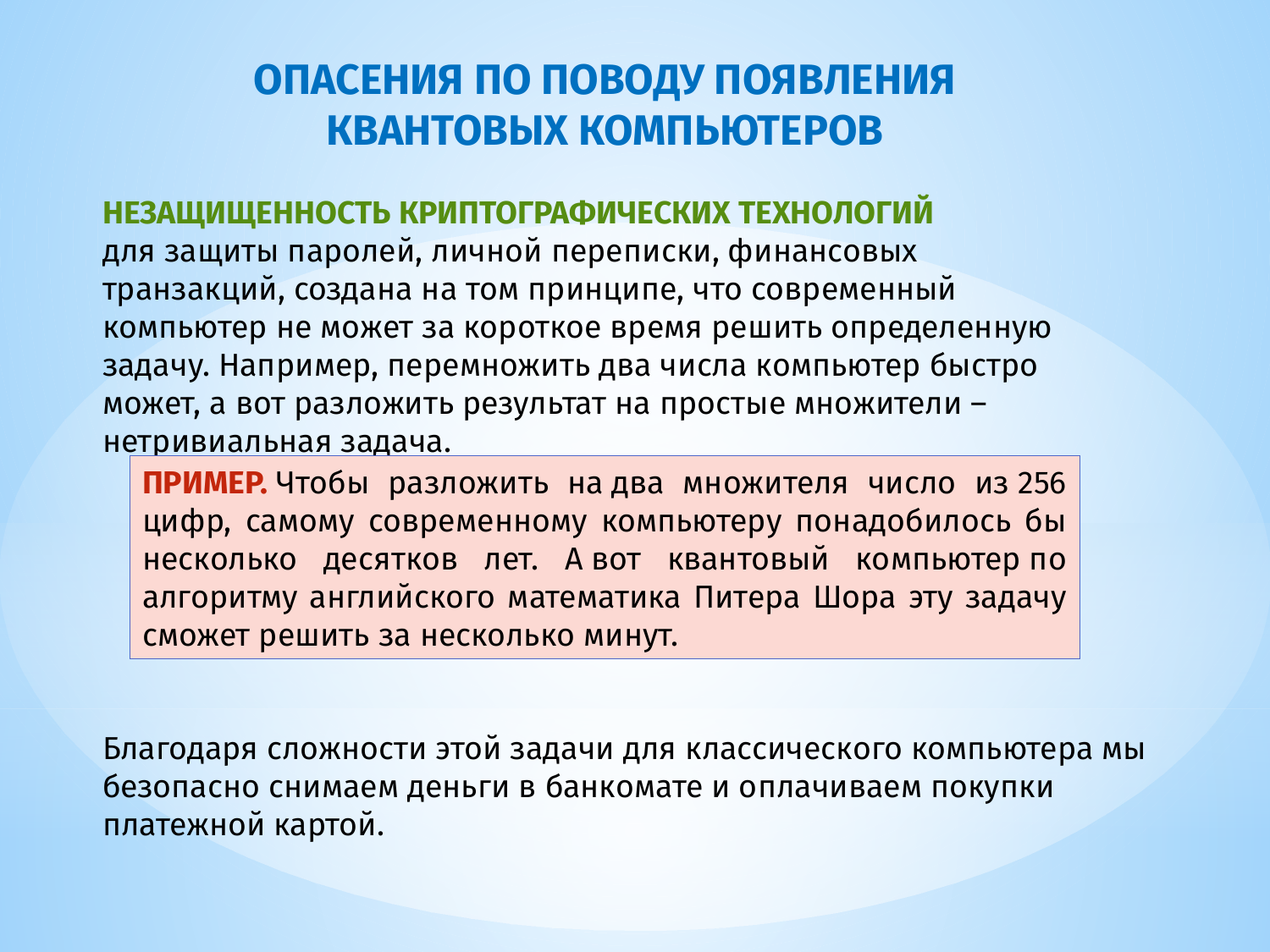

ОПАСЕНИЯ ПО ПОВОДУ ПОЯВЛЕНИЯ КВАНТОВЫХ КОМПЬЮТЕРОВ
НЕЗАЩИЩЕННОСТЬ КРИПТОГРАФИЧЕСКИХ ТЕХНОЛОГИЙ
для защиты паролей, личной переписки, финансовых транзакций, создана на том принципе, что современный компьютер не может за короткое время решить определенную задачу. Например, перемножить два числа компьютер быстро может, а вот разложить результат на простые множители – нетривиальная задача.
ПРИМЕР. Чтобы разложить на два множителя число из 256 цифр, самому современному компьютеру понадобилось бы несколько десятков лет. А вот квантовый компьютер по алгоритму английского математика Питера Шора эту задачу сможет решить за несколько минут.
Благодаря сложности этой задачи для классического компьютера мы безопасно снимаем деньги в банкомате и оплачиваем покупки платежной картой.